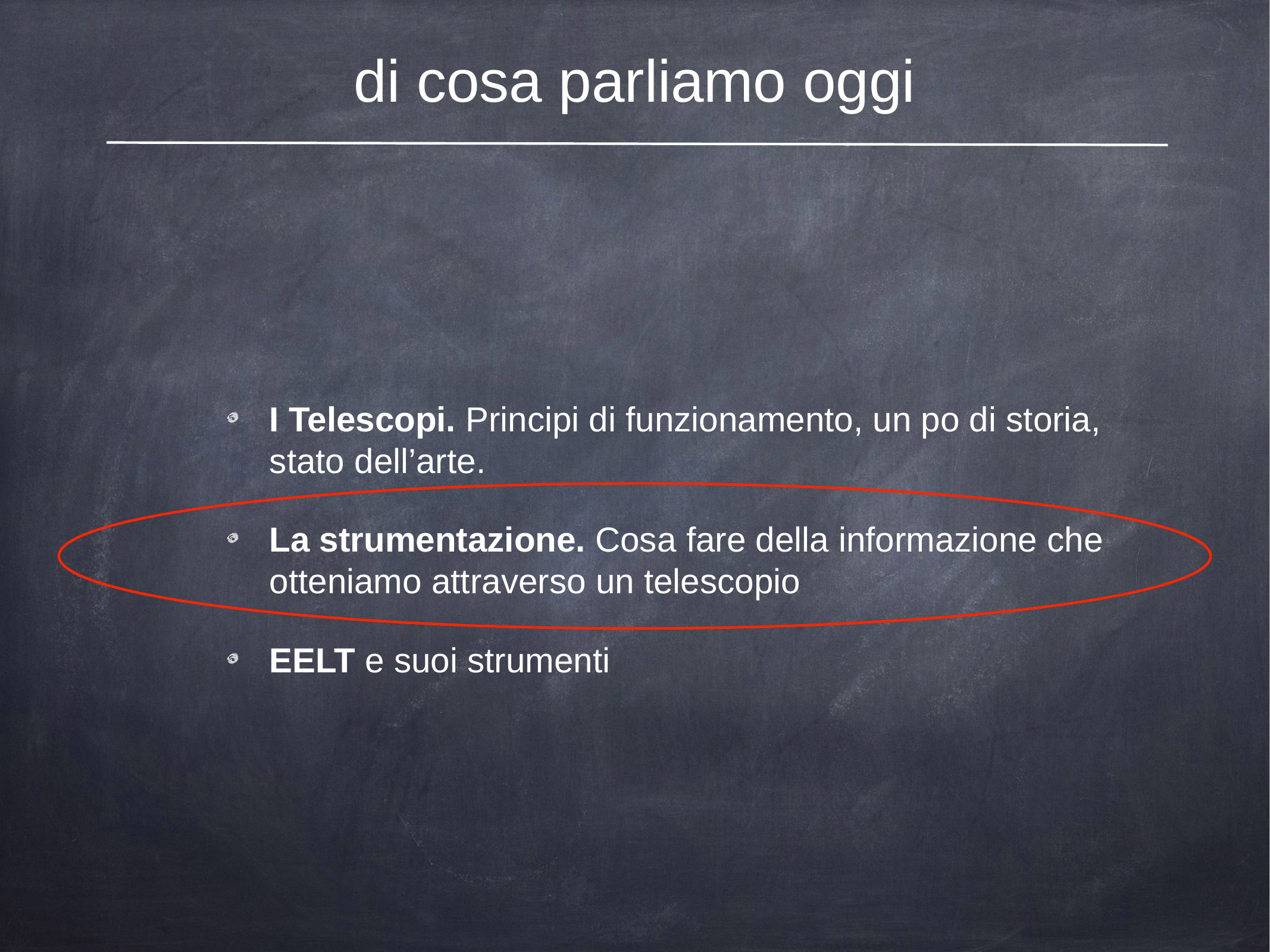

# di cosa parliamo oggi
I Telescopi. Principi di funzionamento, un po di storia, stato dell’arte.
La strumentazione. Cosa fare della informazione che otteniamo attraverso un telescopio
EELT e suoi strumenti